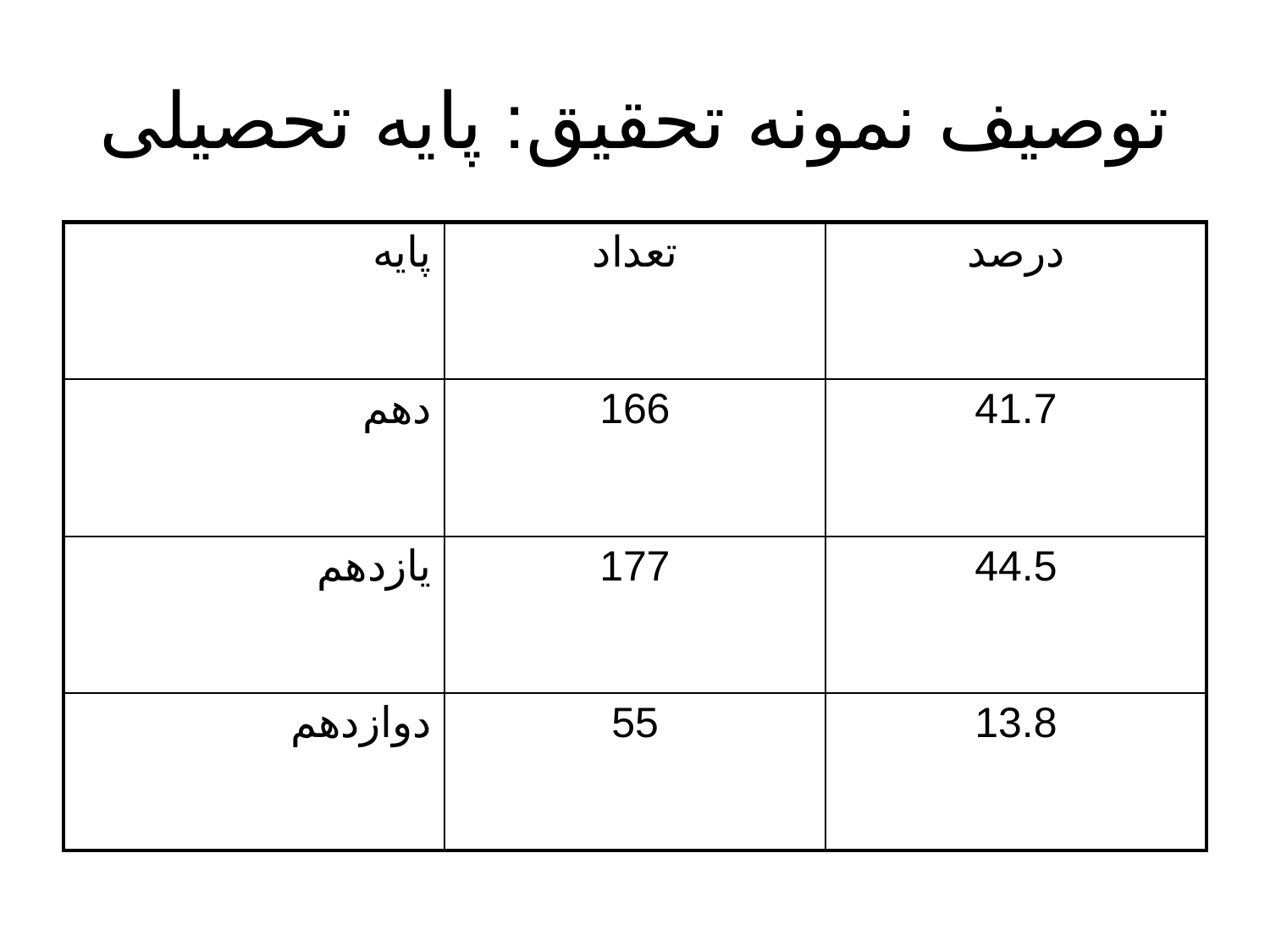

# توصیف نمونه تحقیق: پایه تحصیلی
| پایه | تعداد | درصد |
| --- | --- | --- |
| دهم | 166 | 41.7 |
| یازدهم | 177 | 44.5 |
| دوازدهم | 55 | 13.8 |